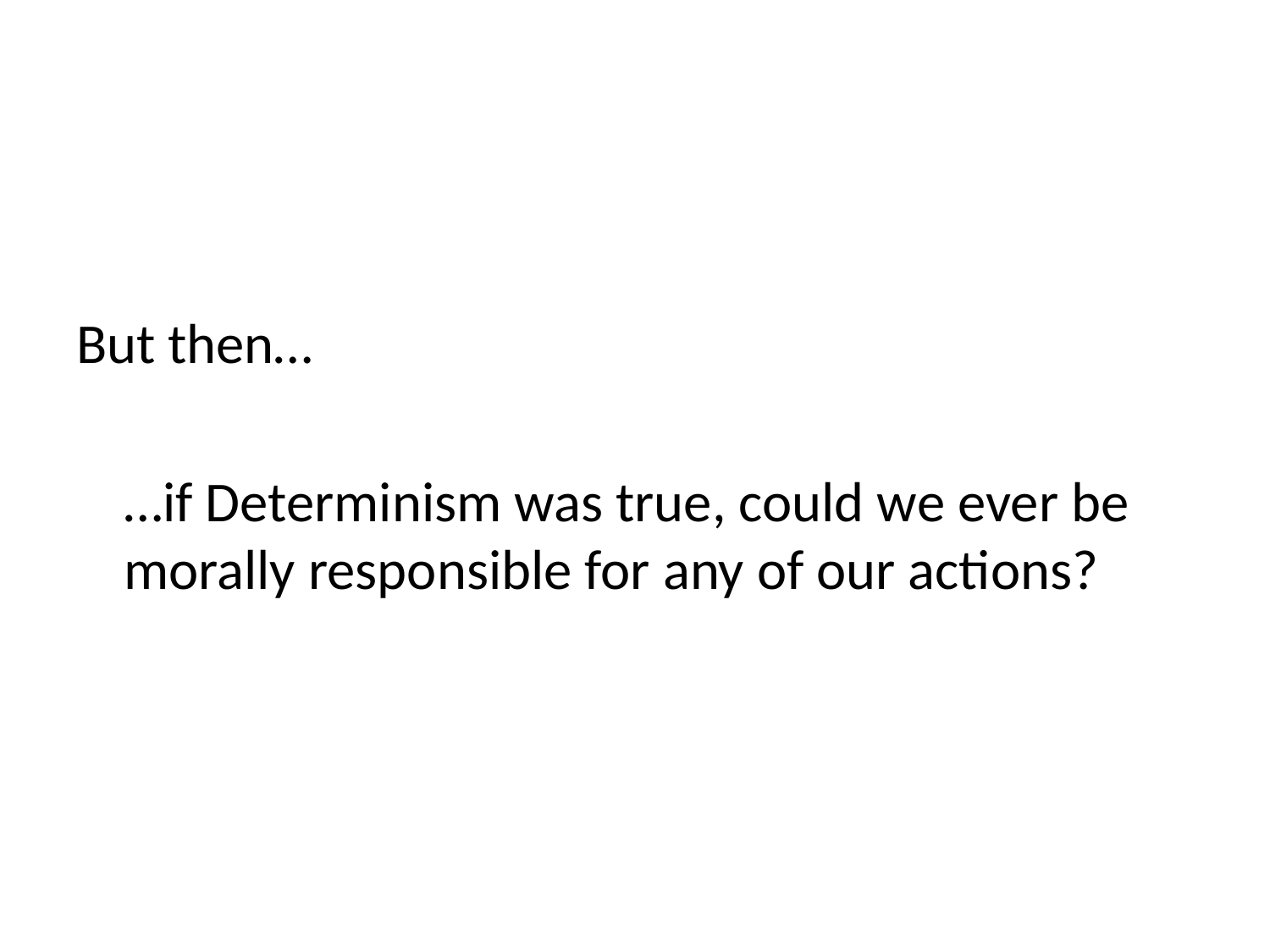

#

But then…

	…if Determinism was true, could we ever be morally responsible for any of our actions?